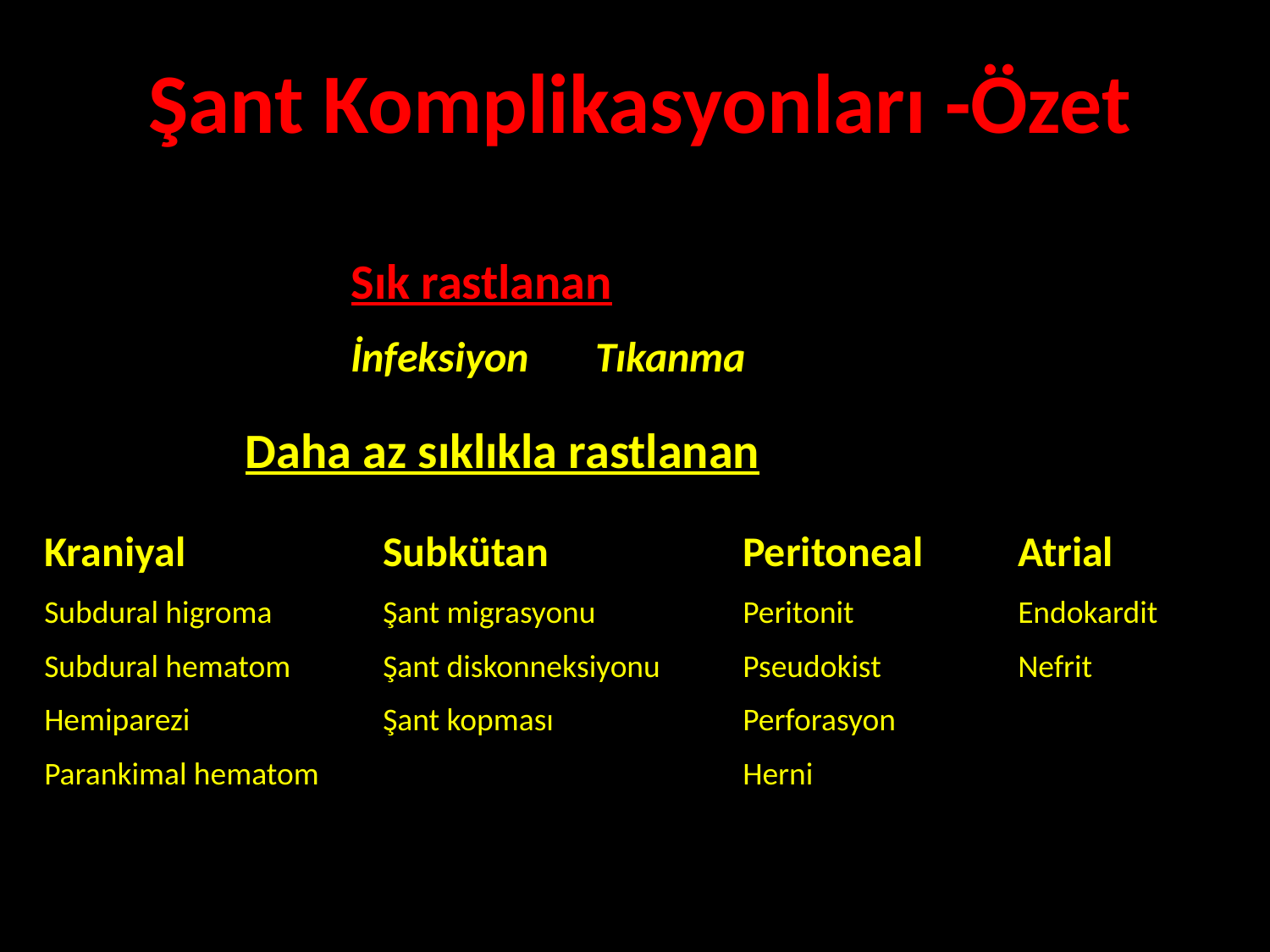

Şant Komplikasyonları -Özet
Sık rastlanan
İnfeksiyon       Tıkanma
Daha az sıklıkla rastlanan
Kraniyal
Subdural higroma
Subdural hematom
Hemiparezi
Parankimal hematom
Subkütan
Şant migrasyonu
Şant diskonneksiyonu
Şant kopması
Peritoneal
Peritonit
Pseudokist
Perforasyon
Herni
Atrial
Endokardit
Nefrit